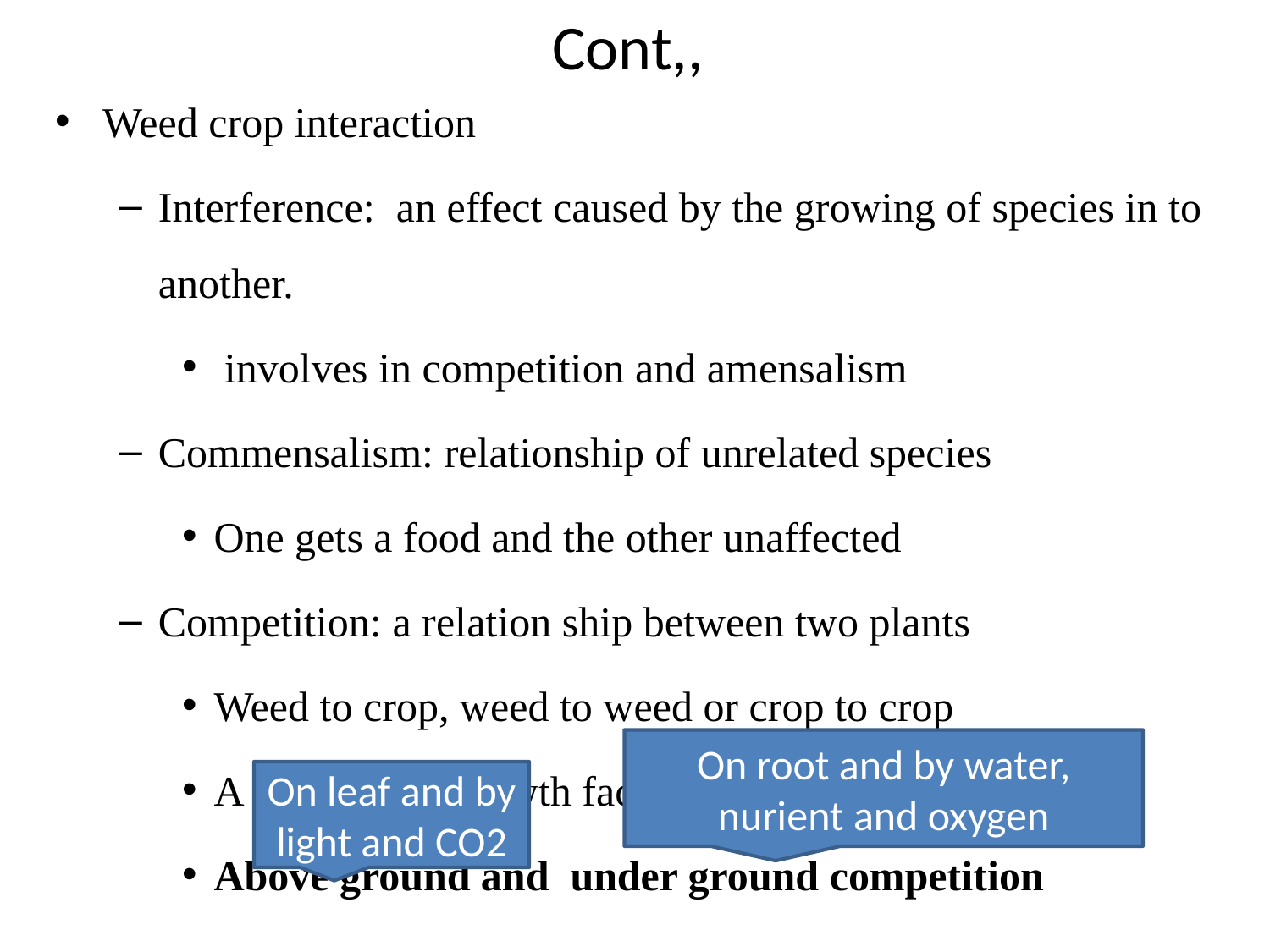

# Cont,,
Weed crop interaction
Interference:  an effect caused by the growing of species in to another.
 involves in competition and amensalism
Commensalism: relationship of unrelated species
One gets a food and the other unaffected
Competition: a relation ship between two plants
Weed to crop, weed to weed or crop to crop
A supply of a growth factor become below the demand
Above ground and  under ground competition
On root and by water, nurient and oxygen
On leaf and by light and CO2